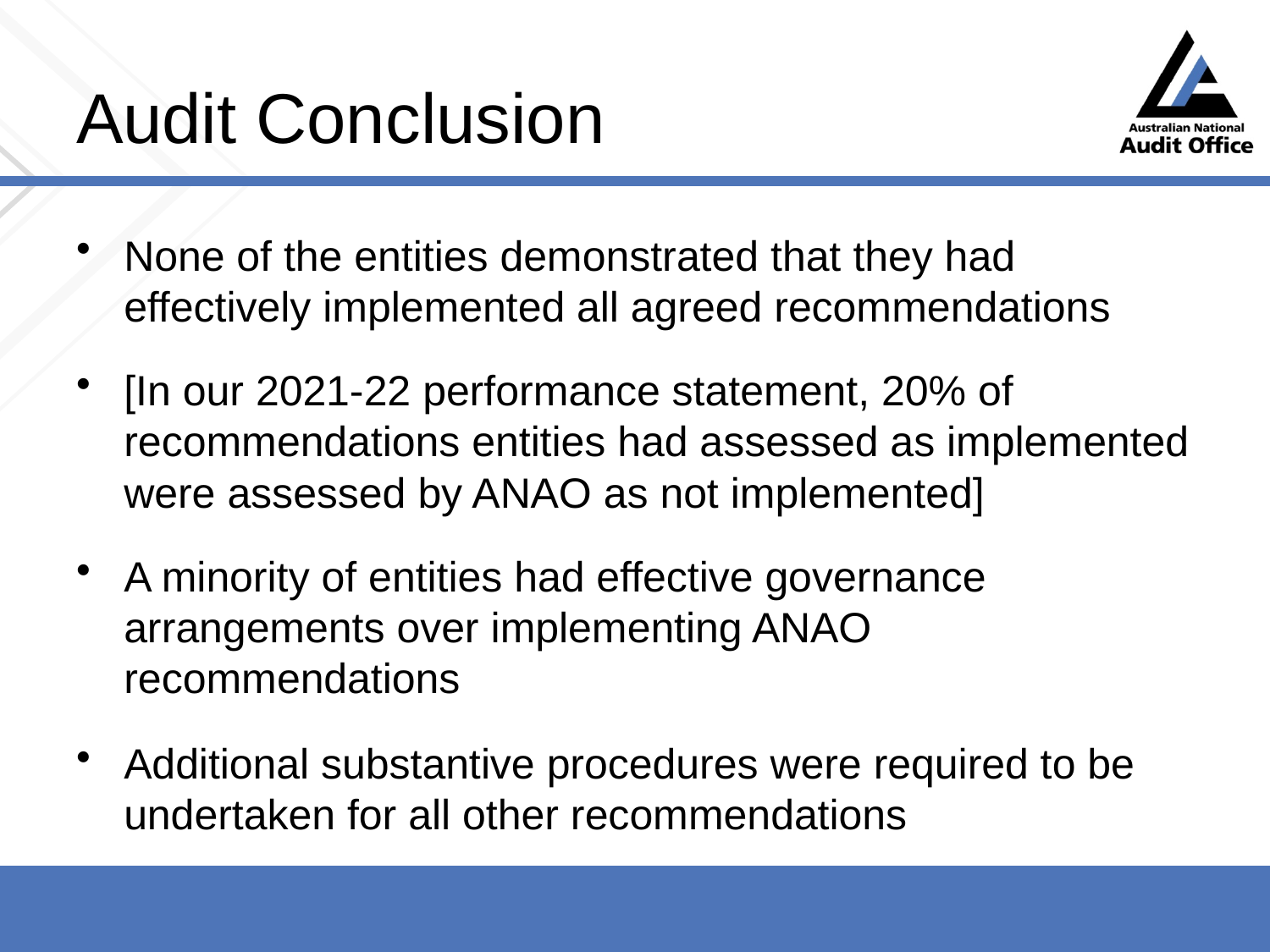

# Audit Conclusion
None of the entities demonstrated that they had effectively implemented all agreed recommendations
[In our 2021-22 performance statement, 20% of recommendations entities had assessed as implemented were assessed by ANAO as not implemented]
A minority of entities had effective governance arrangements over implementing ANAO recommendations
Additional substantive procedures were required to be undertaken for all other recommendations